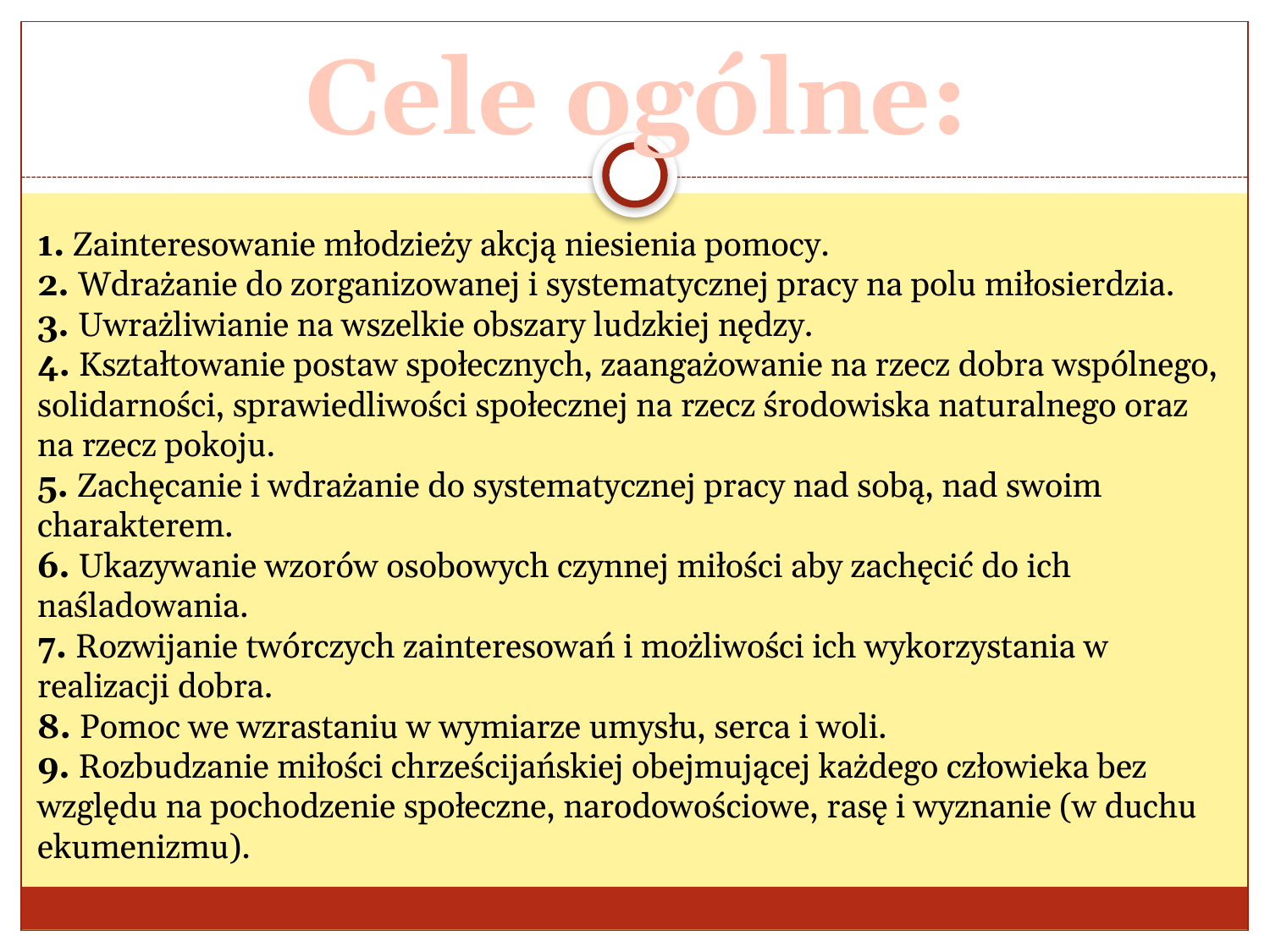

# Cele ogólne:
1. Zainteresowanie młodzieży akcją niesienia pomocy.
2. Wdrażanie do zorganizowanej i systematycznej pracy na polu miłosierdzia.
3. Uwrażliwianie na wszelkie obszary ludzkiej nędzy.
4. Kształtowanie postaw społecznych, zaangażowanie na rzecz dobra wspólnego, solidarności, sprawiedliwości społecznej na rzecz środowiska naturalnego oraz    na rzecz pokoju.
5. Zachęcanie i wdrażanie do systematycznej pracy nad sobą, nad swoim charakterem.
6. Ukazywanie wzorów osobowych czynnej miłości aby zachęcić do ich naśladowania.
7. Rozwijanie twórczych zainteresowań i możliwości ich wykorzystania w      realizacji dobra.
8. Pomoc we wzrastaniu w wymiarze umysłu, serca i woli.
9. Rozbudzanie miłości chrześcijańskiej obejmującej każdego człowieka bez względu na pochodzenie społeczne, narodowościowe, rasę i wyznanie (w duchu ekumenizmu).